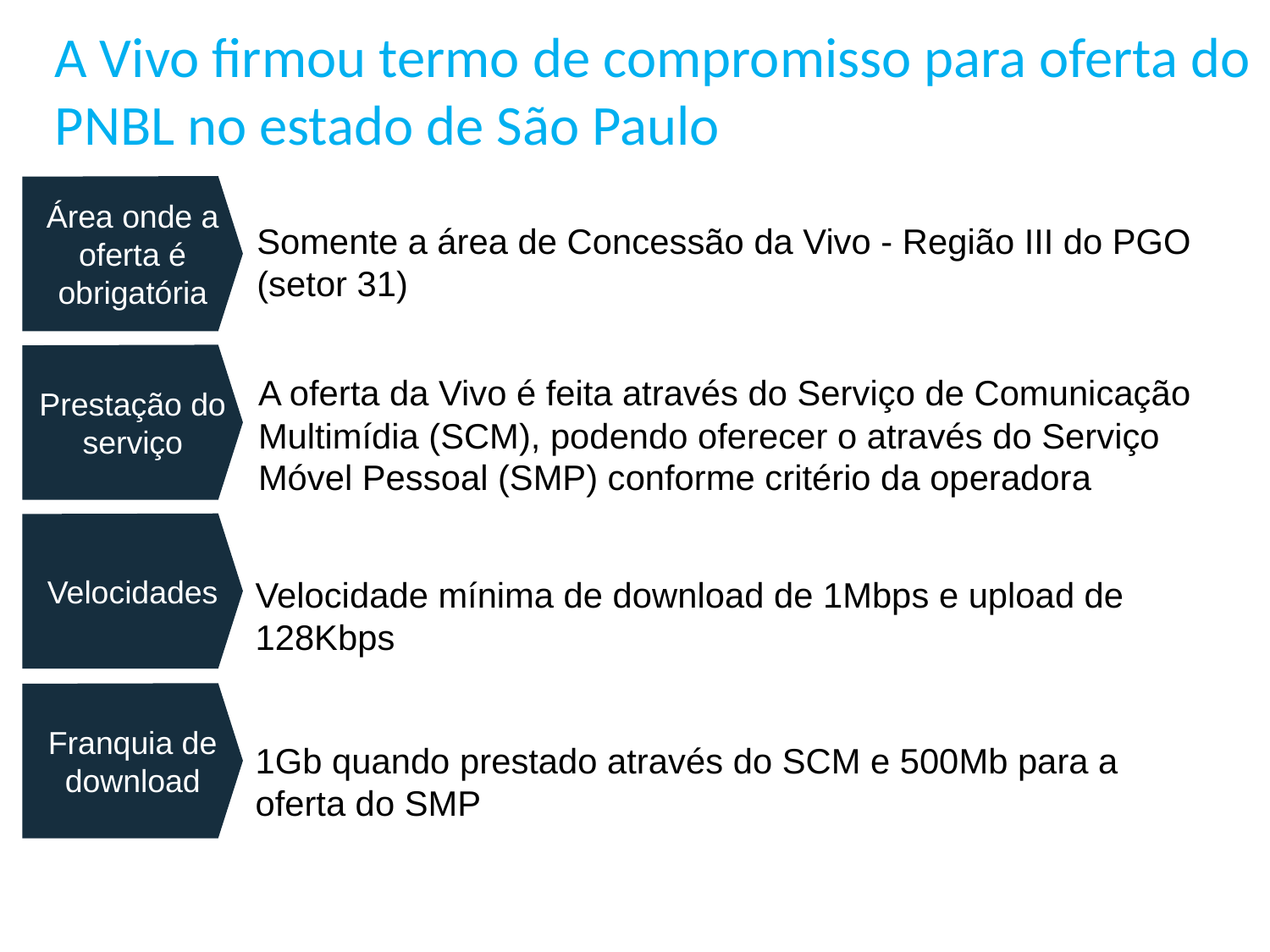

# A Vivo firmou termo de compromisso para oferta do PNBL no estado de São Paulo
Área onde a oferta é obrigatória
Somente a área de Concessão da Vivo - Região III do PGO (setor 31)
Prestação do serviço
A oferta da Vivo é feita através do Serviço de Comunicação Multimídia (SCM), podendo oferecer o através do Serviço Móvel Pessoal (SMP) conforme critério da operadora
Velocidades
Velocidade mínima de download de 1Mbps e upload de 128Kbps
Franquia de download
1Gb quando prestado através do SCM e 500Mb para a oferta do SMP